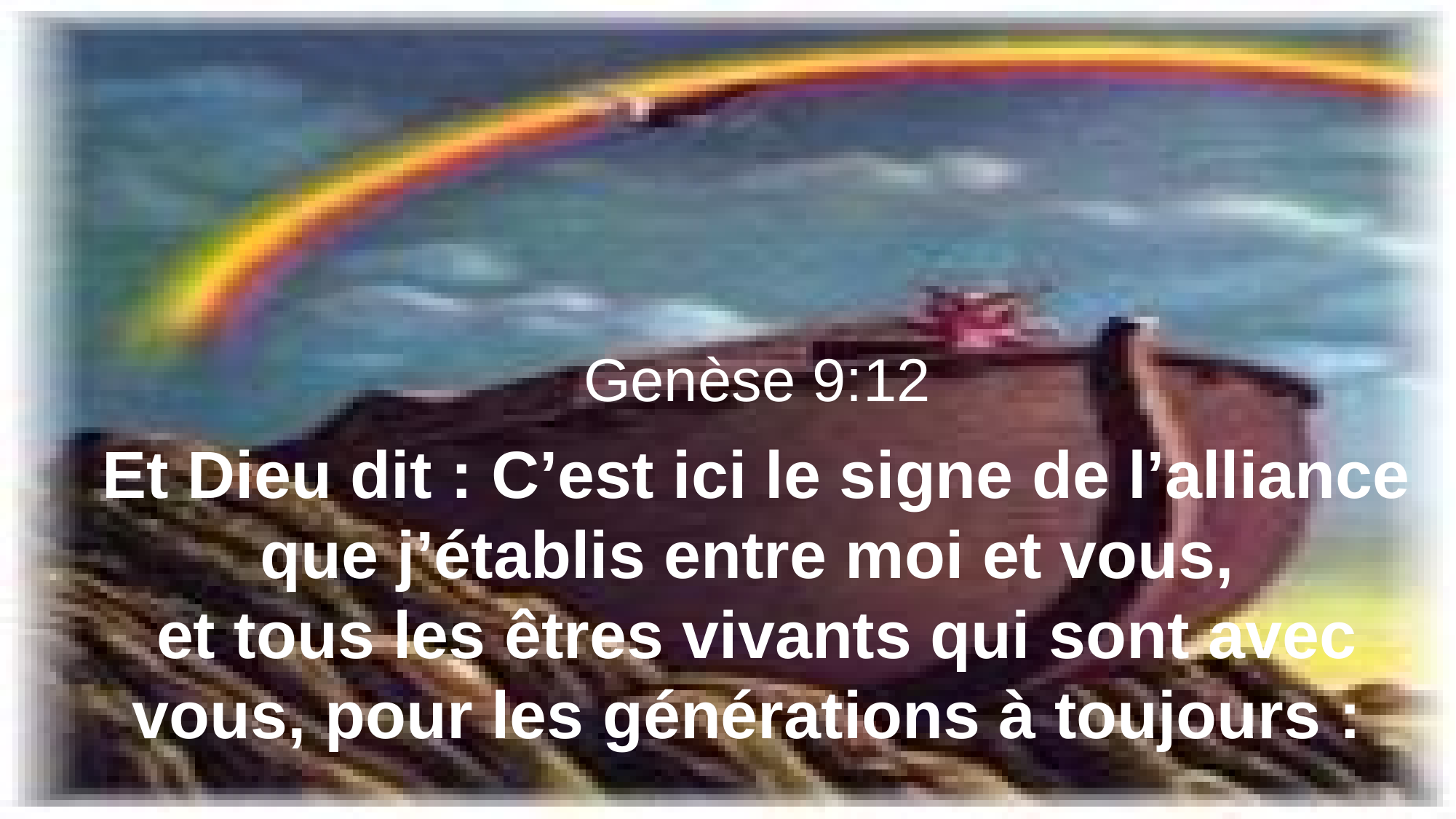

Genèse 9:12

Et Dieu dit : C’est ici le signe de l’alliance que j’établis entre moi et vous,
et tous les êtres vivants qui sont avec vous, pour les générations à toujours :